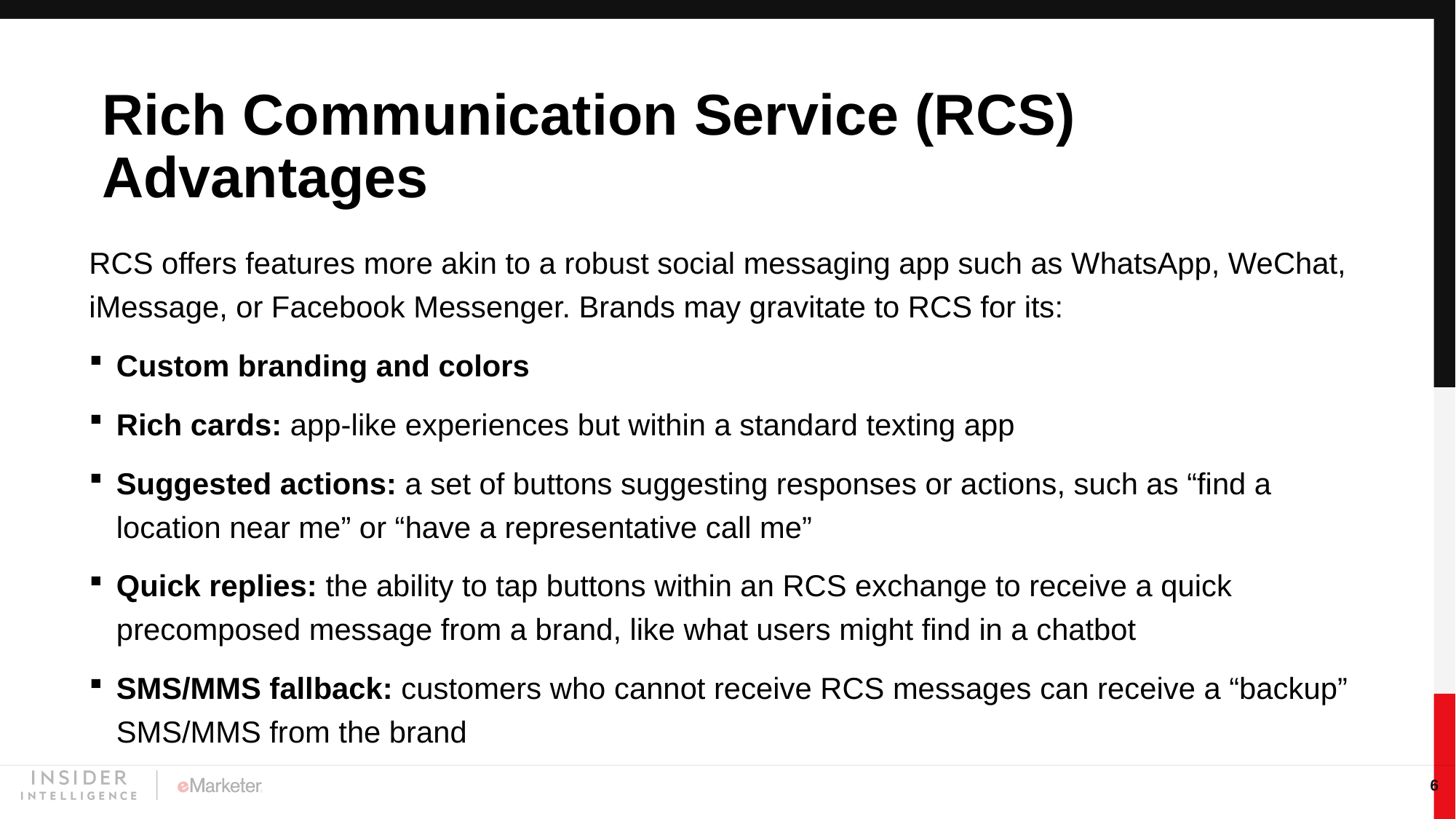

# Rich Communication Service (RCS) Advantages
RCS offers features more akin to a robust social messaging app such as WhatsApp, WeChat, iMessage, or Facebook Messenger. Brands may gravitate to RCS for its:
Custom branding and colors
Rich cards: app-like experiences but within a standard texting app
Suggested actions: a set of buttons suggesting responses or actions, such as “find a location near me” or “have a representative call me”
Quick replies: the ability to tap buttons within an RCS exchange to receive a quick precomposed message from a brand, like what users might find in a chatbot
SMS/MMS fallback: customers who cannot receive RCS messages can receive a “backup” SMS/MMS from the brand
6